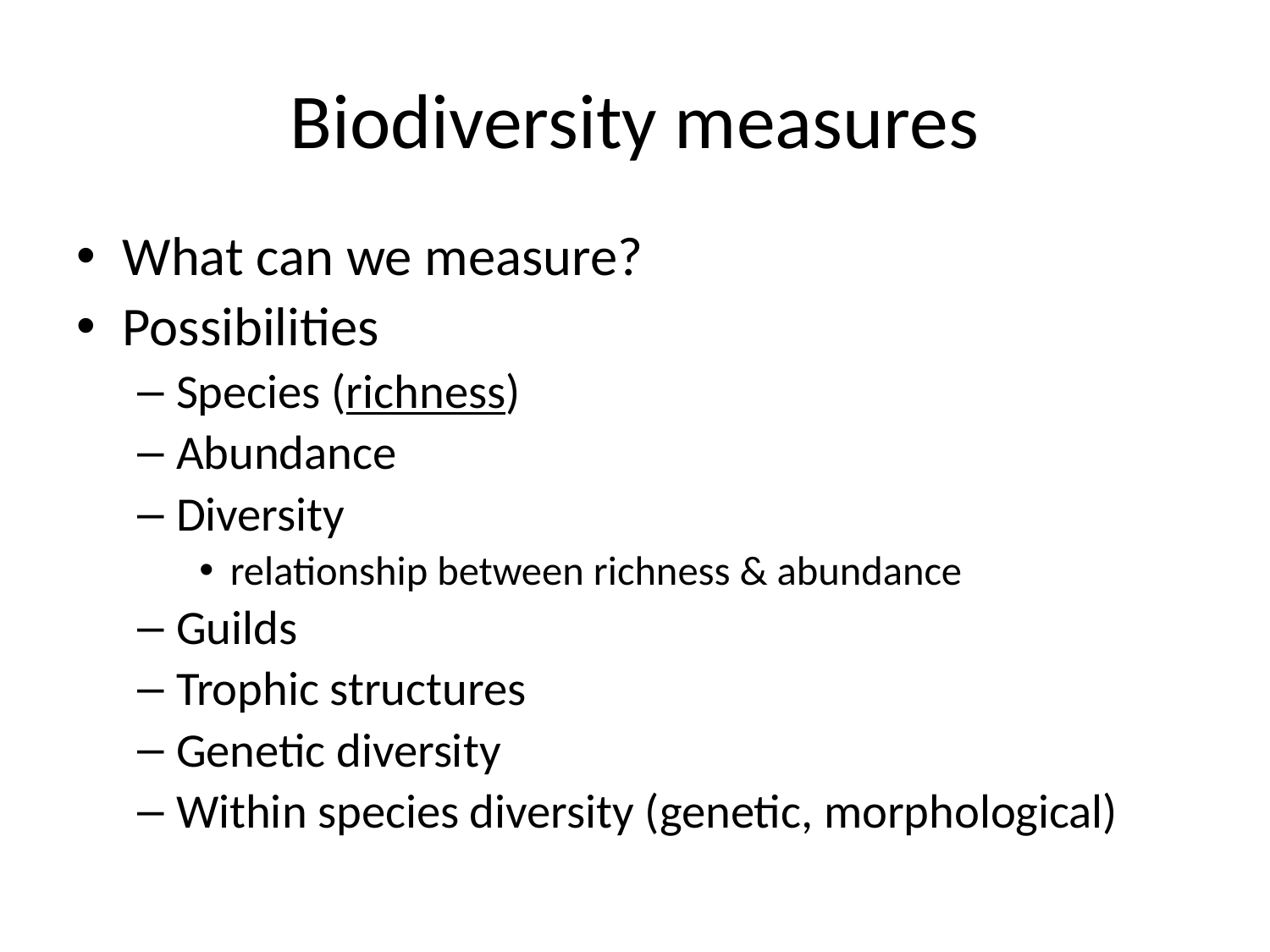

# Biodiversity measures
What can we measure?
Possibilities
Species (richness)
Abundance
Diversity
relationship between richness & abundance
Guilds
Trophic structures
Genetic diversity
Within species diversity (genetic, morphological)